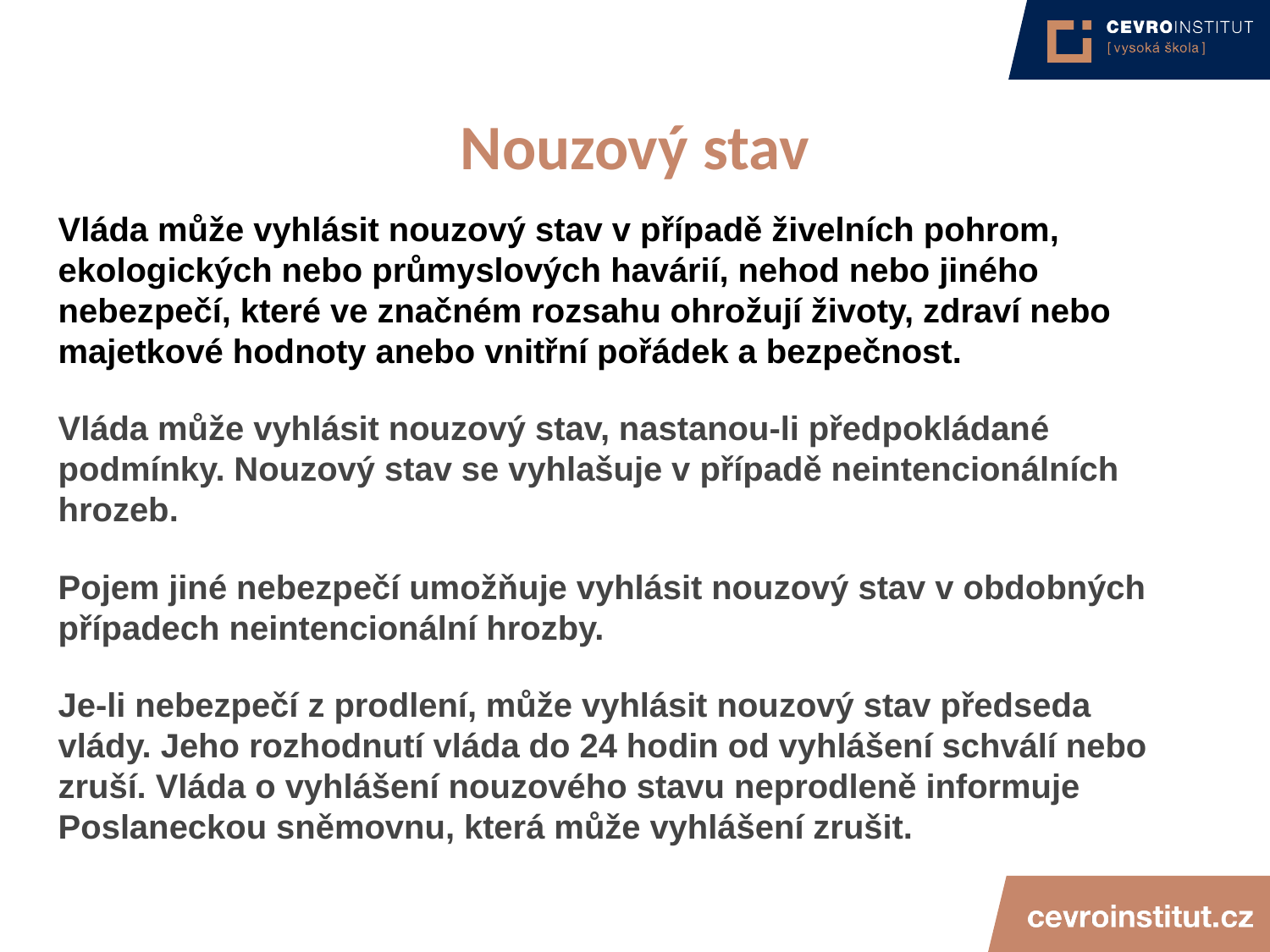

4/15/21
JUDr. Cyril Svoboda PhD
41
# Nouzový stav
Vláda může vyhlásit nouzový stav v případě živelních pohrom, ekologických nebo průmyslových havárií, nehod nebo jiného nebezpečí, které ve značném rozsahu ohrožují životy, zdraví nebo majetkové hodnoty anebo vnitřní pořádek a bezpečnost.
Vláda může vyhlásit nouzový stav, nastanou-li předpokládané podmínky. Nouzový stav se vyhlašuje v případě neintencionálních hrozeb.
Pojem jiné nebezpečí umožňuje vyhlásit nouzový stav v obdobných případech neintencionální hrozby.
Je-li nebezpečí z prodlení, může vyhlásit nouzový stav předseda vlády. Jeho rozhodnutí vláda do 24 hodin od vyhlášení schválí nebo zruší. Vláda o vyhlášení nouzového stavu neprodleně informuje Poslaneckou sněmovnu, která může vyhlášení zrušit.